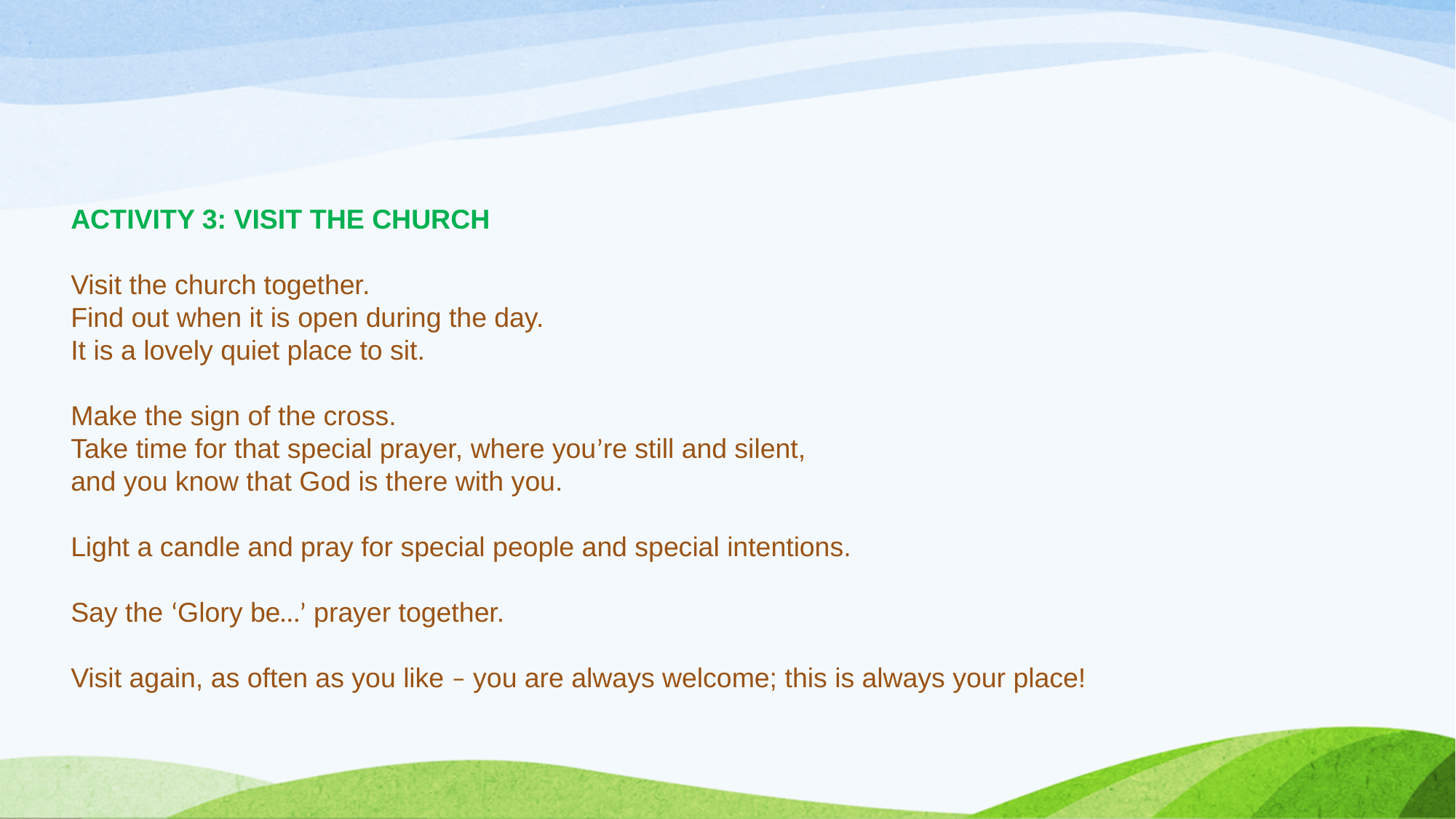

ACTIVITY 3: VISIT THE CHURCH

Visit the church together.
Find out when it is open during the day.
It is a lovely quiet place to sit.

Make the sign of the cross.
Take time for that special prayer, where you’re still and silent,
and you know that God is there with you.

Light a candle and pray for special people and special intentions.

Say the ‘Glory be…’ prayer together.

Visit again, as often as you like – you are always welcome; this is always your place!